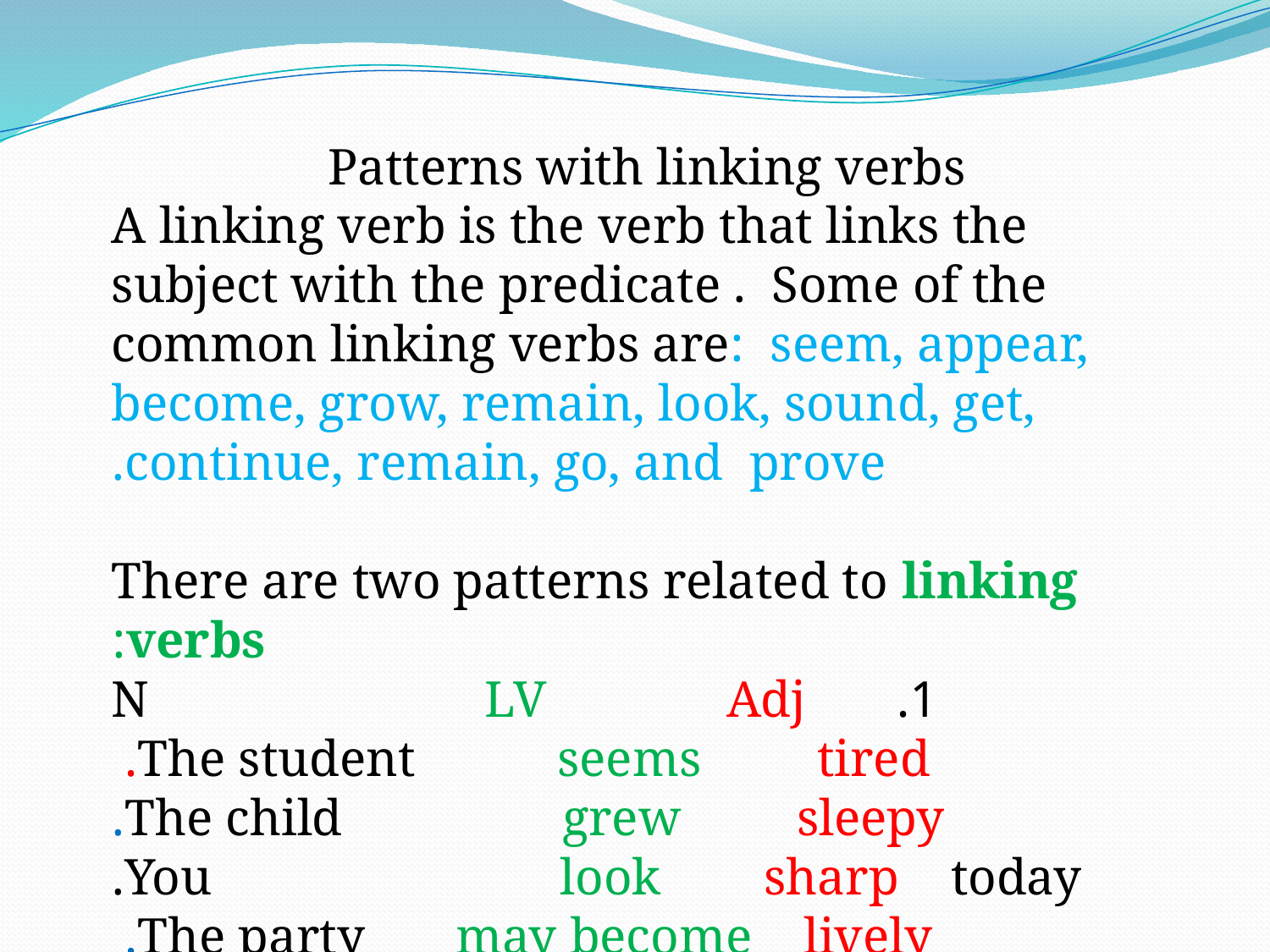

Patterns with linking verbs
A linking verb is the verb that links the subject with the predicate .  Some of the common linking verbs are:  seem, appear, become, grow, remain, look, sound, get, continue, remain, go, and  prove.

There are two patterns related to linking verbs:
1.       N                          LV              Adj
     The student           seems         tired.
      The child                 grew         sleepy.
       You                           look        sharp    today.
       The party       may become    lively.